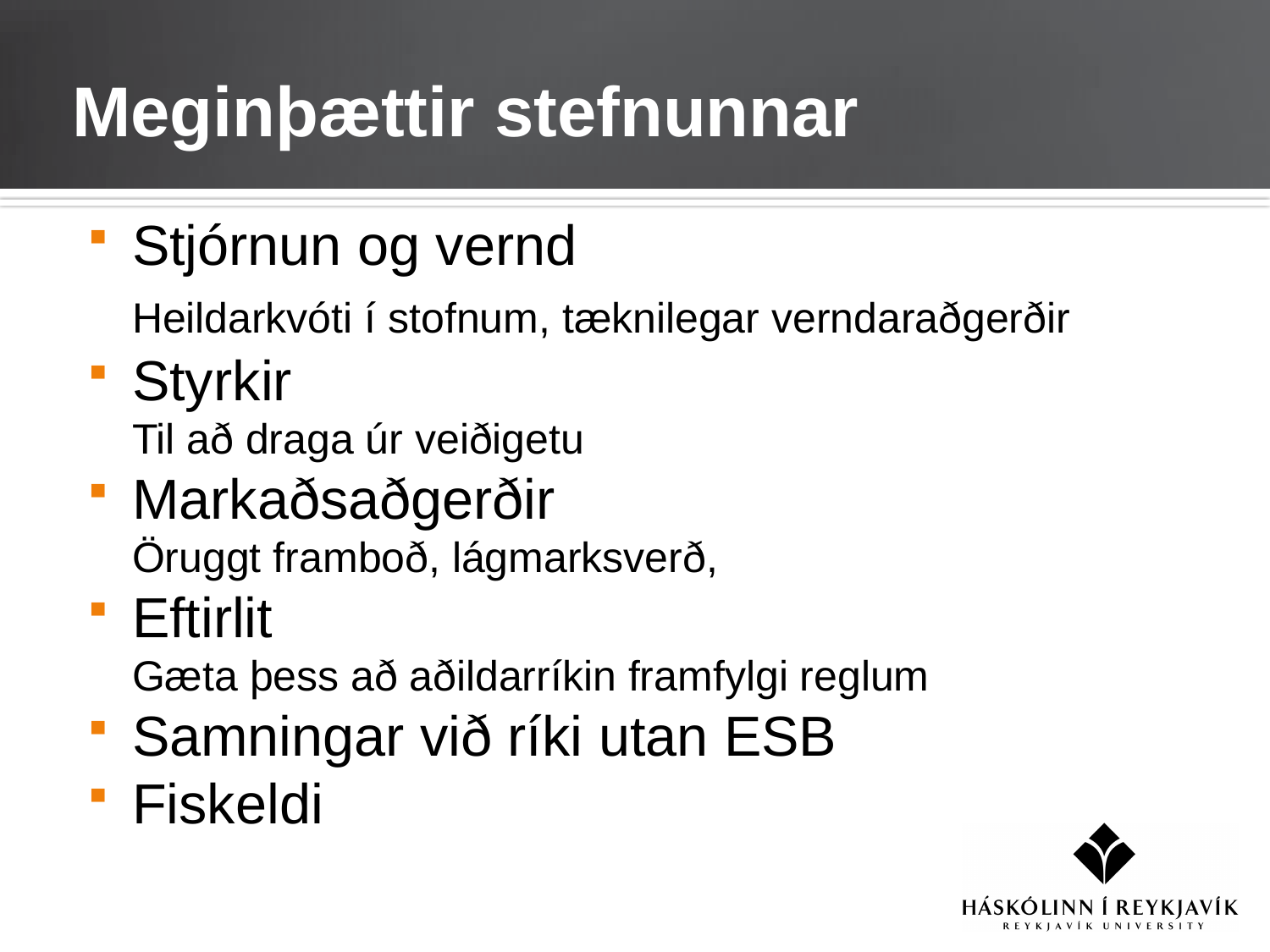

# Meginþættir stefnunnar
Stjórnun og vernd
	Heildarkvóti í stofnum, tæknilegar verndaraðgerðir
Styrkir
	Til að draga úr veiðigetu
Markaðsaðgerðir
	Öruggt framboð, lágmarksverð,
Eftirlit
	Gæta þess að aðildarríkin framfylgi reglum
Samningar við ríki utan ESB
Fiskeldi